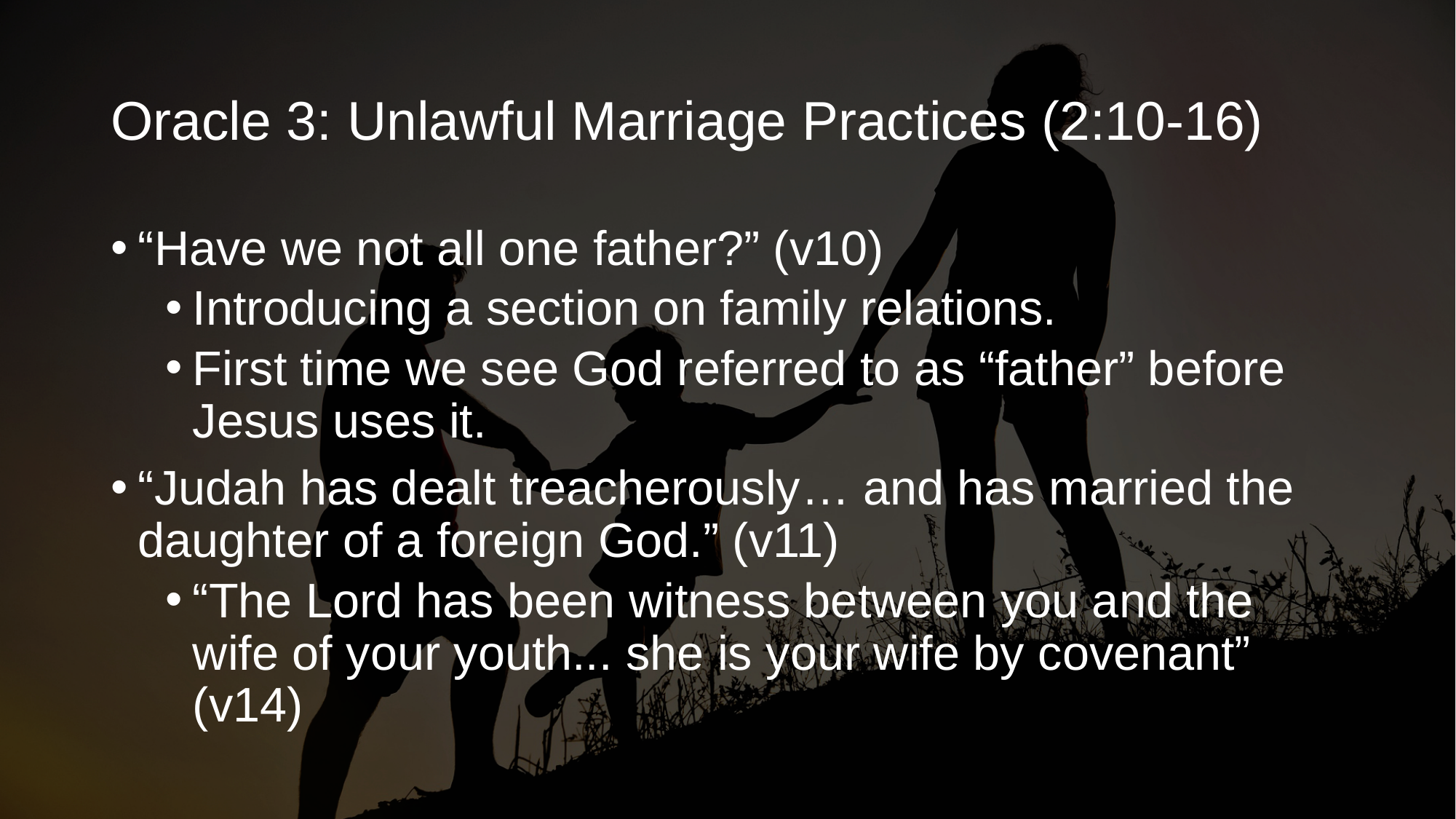

# Oracle 3: Unlawful Marriage Practices (2:10-16)
“Have we not all one father?” (v10)
Introducing a section on family relations.
First time we see God referred to as “father” before Jesus uses it.
“Judah has dealt treacherously… and has married the daughter of a foreign God.” (v11)
“The Lord has been witness between you and the wife of your youth... she is your wife by covenant” (v14)